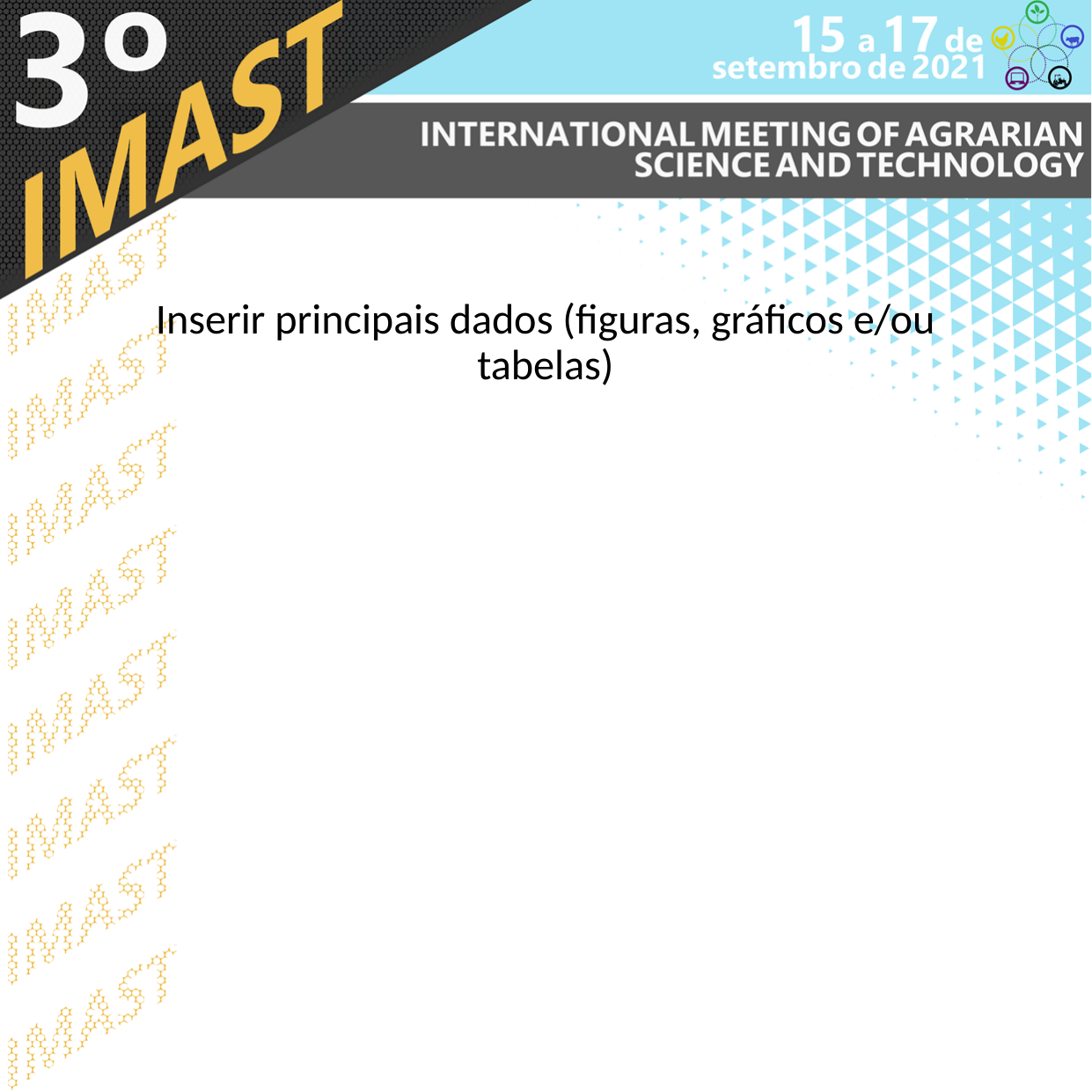

Inserir principais dados (figuras, gráficos e/ou tabelas)